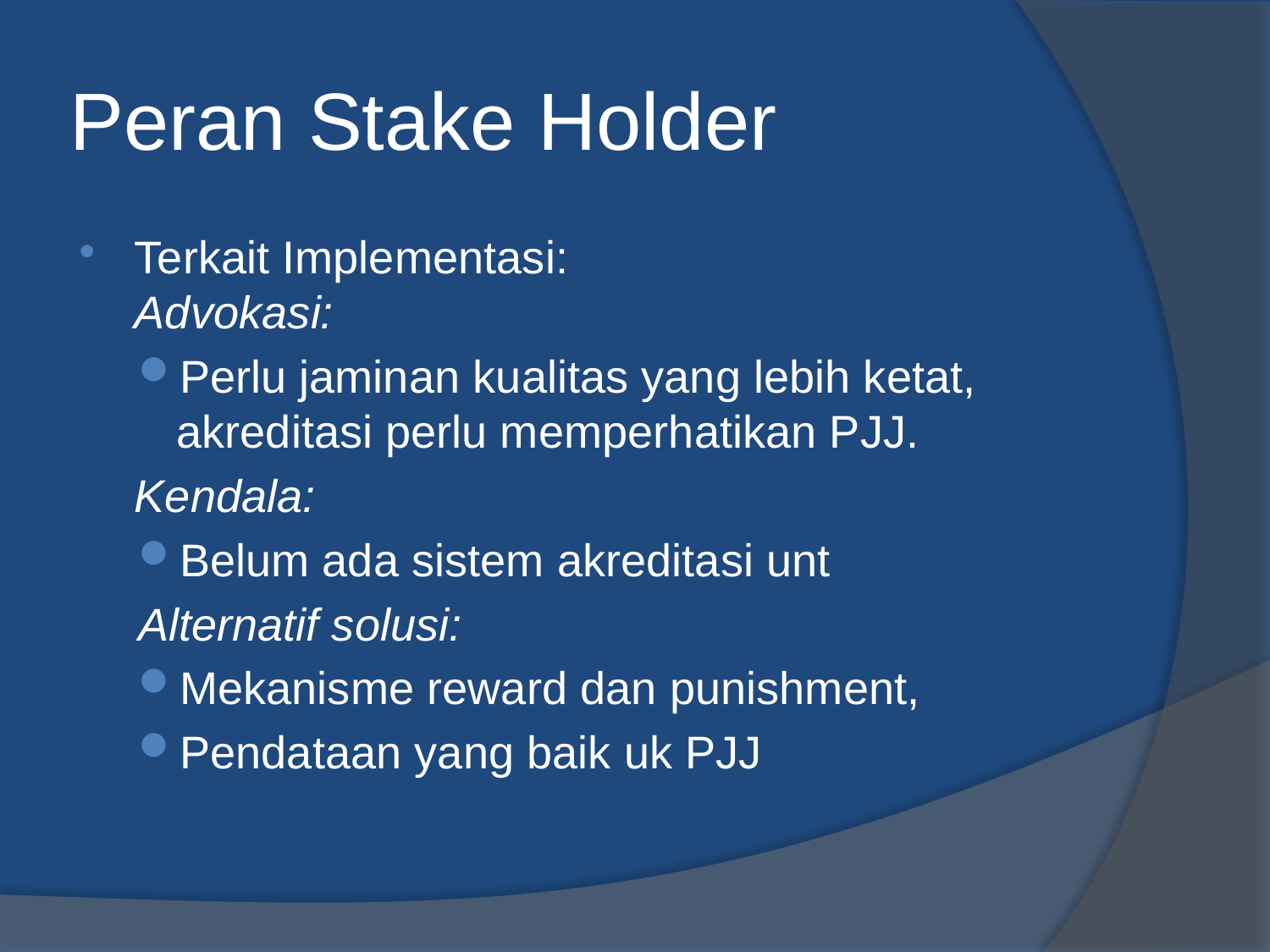

# Peran Stake Holder
Terkait Implementasi:
Advokasi:
Perlu jaminan kualitas yang lebih ketat, akreditasi perlu memperhatikan PJJ.
	Kendala:
Belum ada sistem akreditasi unt
Alternatif solusi:
Mekanisme reward dan punishment,
Pendataan yang baik uk PJJ